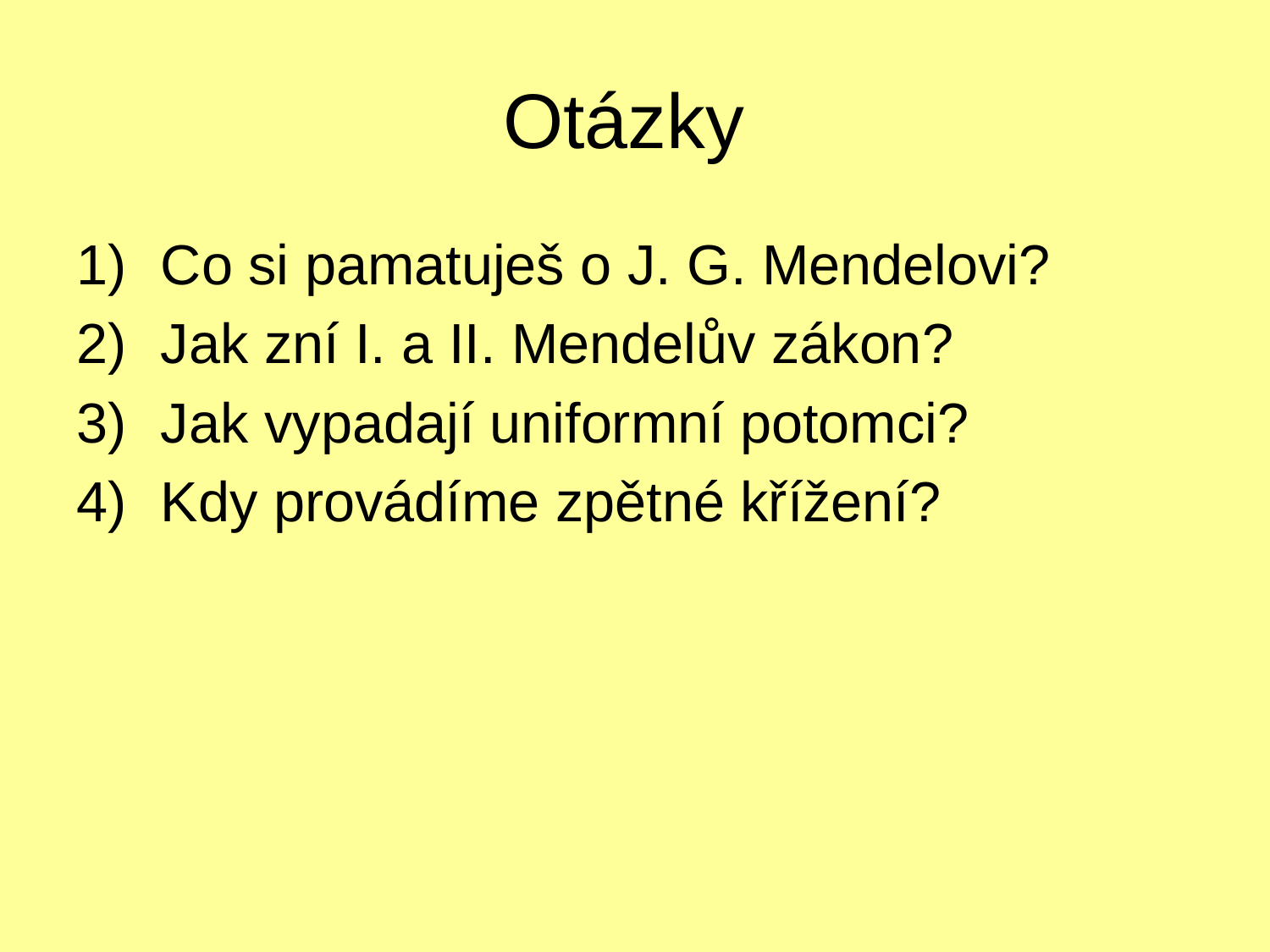

# Otázky
Co si pamatuješ o J. G. Mendelovi?
Jak zní I. a II. Mendelův zákon?
Jak vypadají uniformní potomci?
Kdy provádíme zpětné křížení?